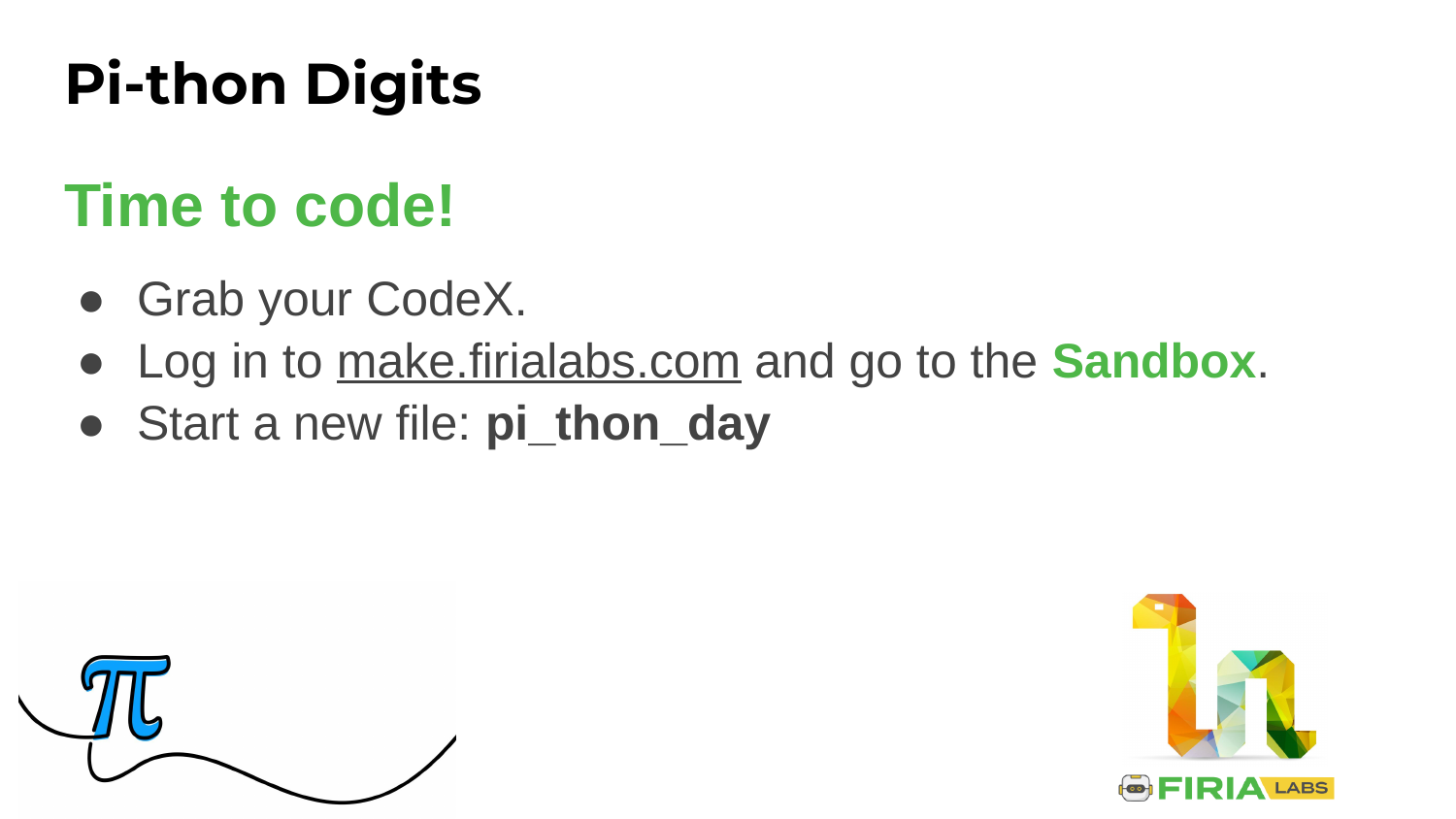

# Pi-thon Digits
Time to code!
Grab your CodeX.
Log in to make.firialabs.com and go to the Sandbox.
Start a new file: pi_thon_day